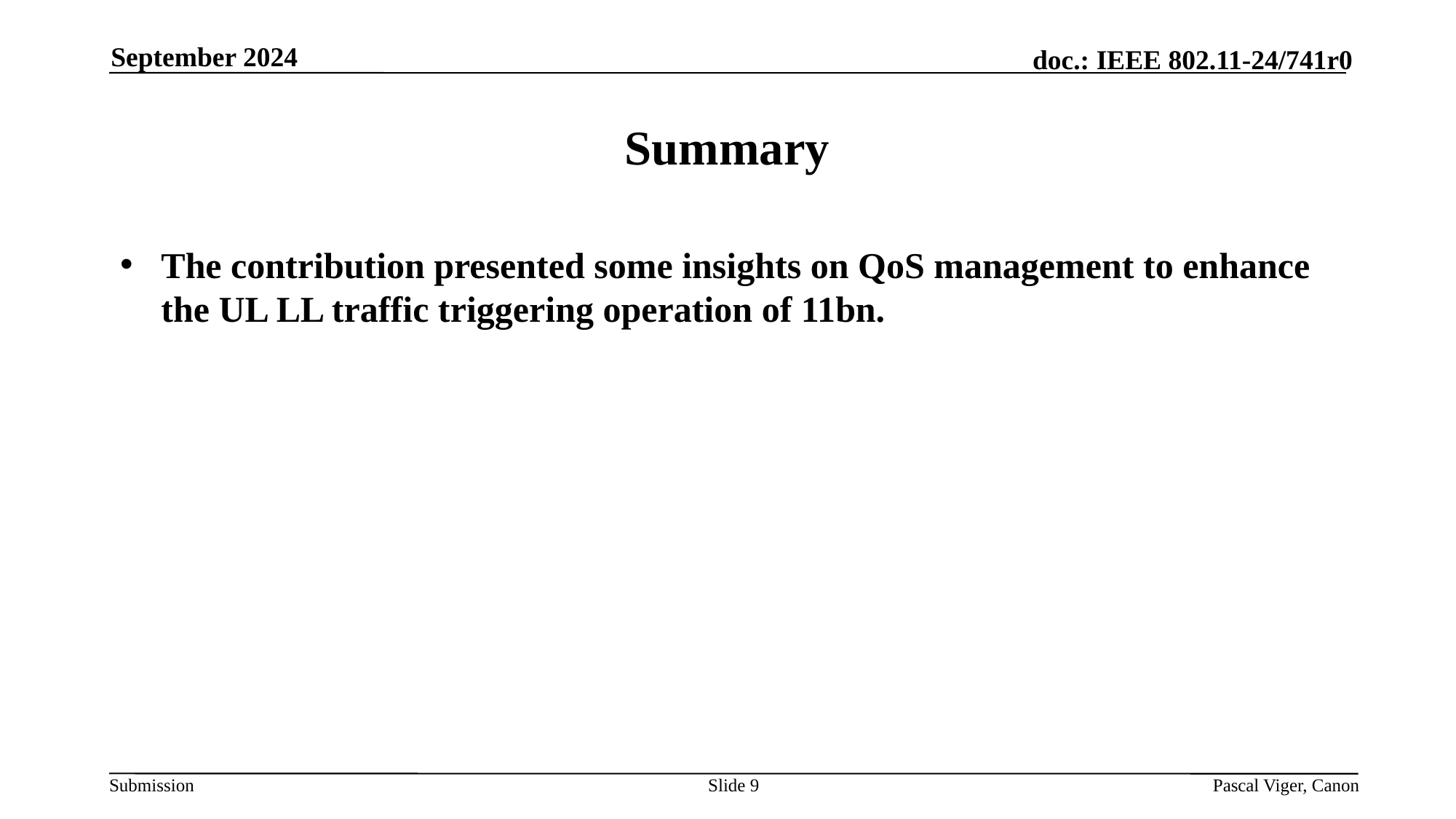

September 2024
# Summary
The contribution presented some insights on QoS management to enhance the UL LL traffic triggering operation of 11bn.
Slide 9
Pascal Viger, Canon